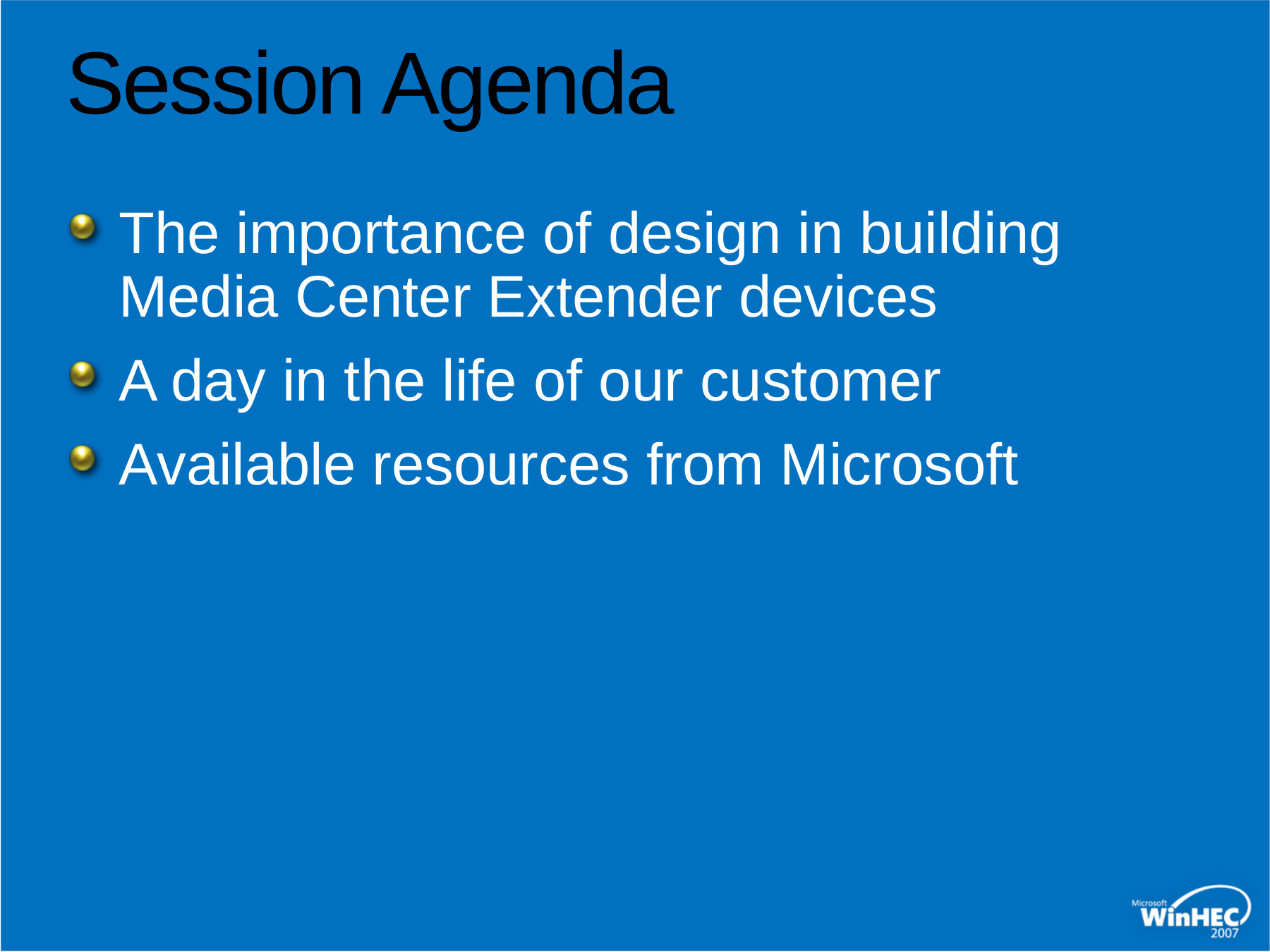

# Session Agenda
The importance of design in building Media Center Extender devices
A day in the life of our customer
Available resources from Microsoft